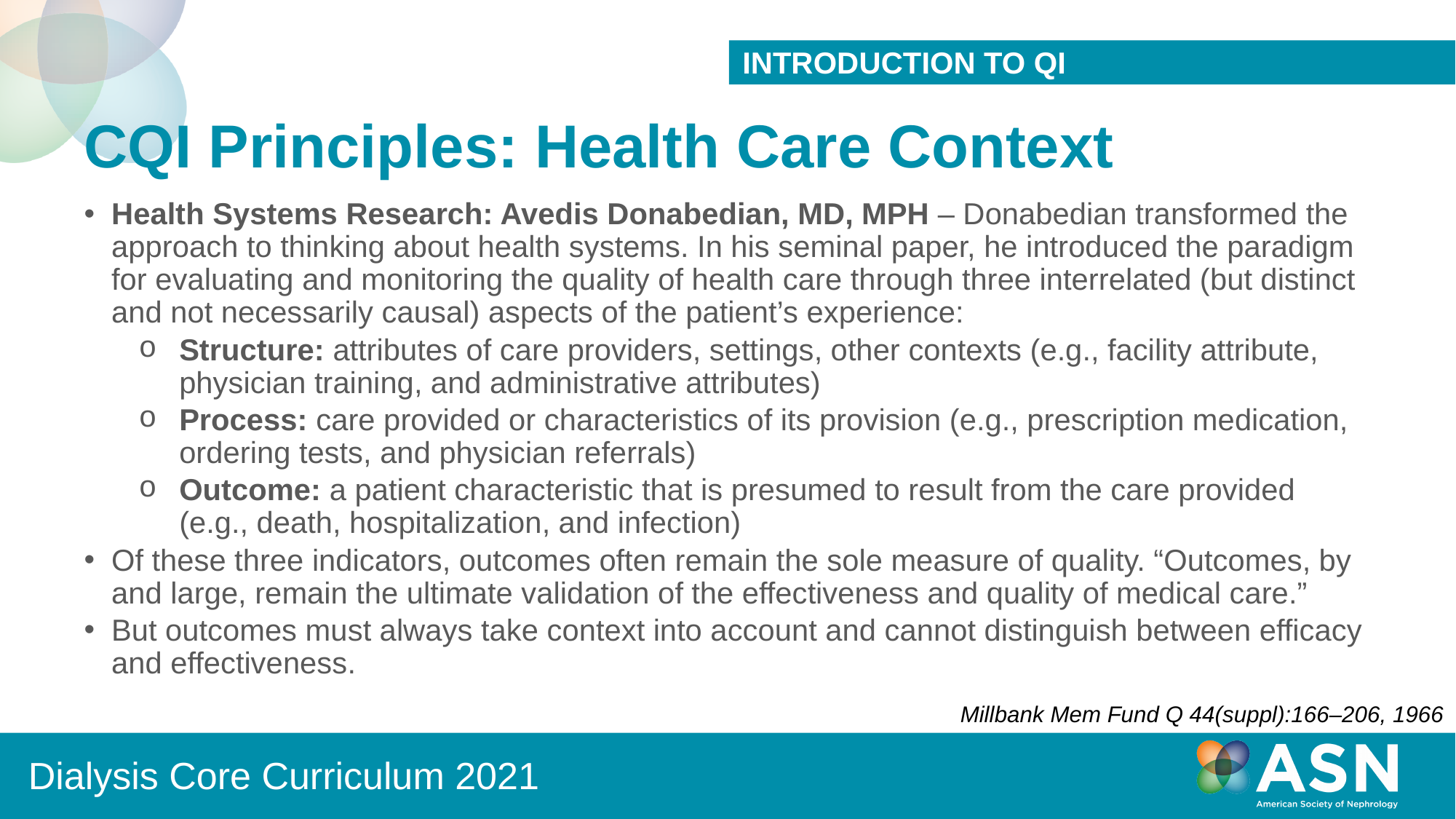

INTRODUCTION TO QI
# CQI Principles: Health Care Context
Health Systems Research: Avedis Donabedian, MD, MPH – Donabedian transformed the approach to thinking about health systems. In his seminal paper, he introduced the paradigm for evaluating and monitoring the quality of health care through three interrelated (but distinct and not necessarily causal) aspects of the patient’s experience:
Structure: attributes of care providers, settings, other contexts (e.g., facility attribute, physician training, and administrative attributes)
Process: care provided or characteristics of its provision (e.g., prescription medication, ordering tests, and physician referrals)
Outcome: a patient characteristic that is presumed to result from the care provided (e.g., death, hospitalization, and infection)
Of these three indicators, outcomes often remain the sole measure of quality. “Outcomes, by and large, remain the ultimate validation of the effectiveness and quality of medical care.”
But outcomes must always take context into account and cannot distinguish between efficacy and effectiveness.

Millbank Mem Fund Q 44(suppl):166–206, 1966
Dialysis Core Curriculum 2021